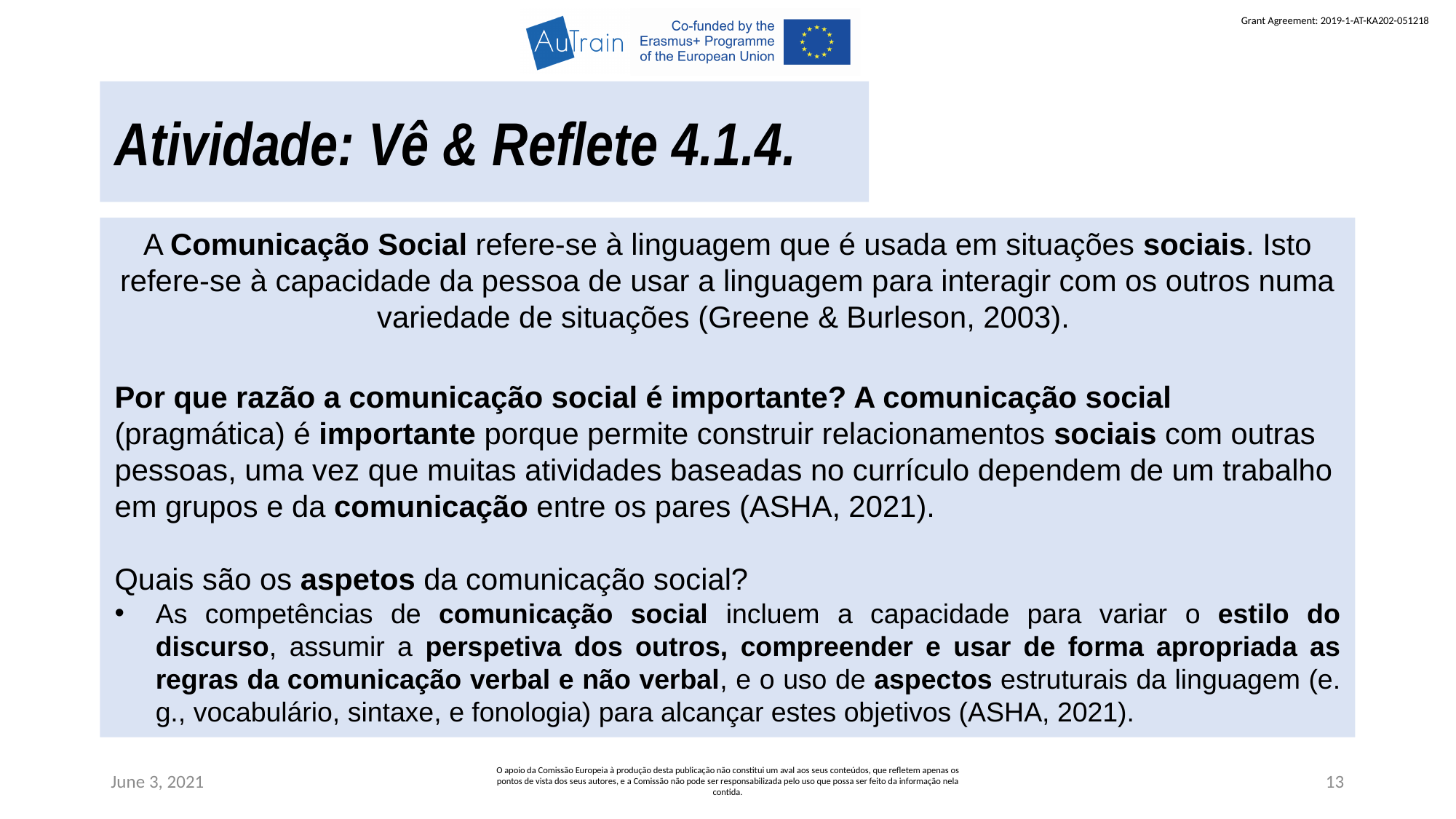

Atividade: Vê & Reflete 4.1.4.
A Comunicação Social refere-se à linguagem que é usada em situações sociais. Isto refere-se à capacidade da pessoa de usar a linguagem para interagir com os outros numa variedade de situações (Greene & Burleson, 2003).

Por que razão a comunicação social é importante? A comunicação social (pragmática) é importante porque permite construir relacionamentos sociais com outras pessoas, uma vez que muitas atividades baseadas no currículo dependem de um trabalho em grupos e da comunicação entre os pares (ASHA, 2021).

Quais são os aspetos da comunicação social?
As competências de comunicação social incluem a capacidade para variar o estilo do discurso, assumir a perspetiva dos outros, compreender e usar de forma apropriada as regras da comunicação verbal e não verbal, e o uso de aspectos estruturais da linguagem (e. g., vocabulário, sintaxe, e fonologia) para alcançar estes objetivos (ASHA, 2021).

June 3, 2021
O apoio da Comissão Europeia à produção desta publicação não constitui um aval aos seus conteúdos, que refletem apenas os pontos de vista dos seus autores, e a Comissão não pode ser responsabilizada pelo uso que possa ser feito da informação nela contida.
13